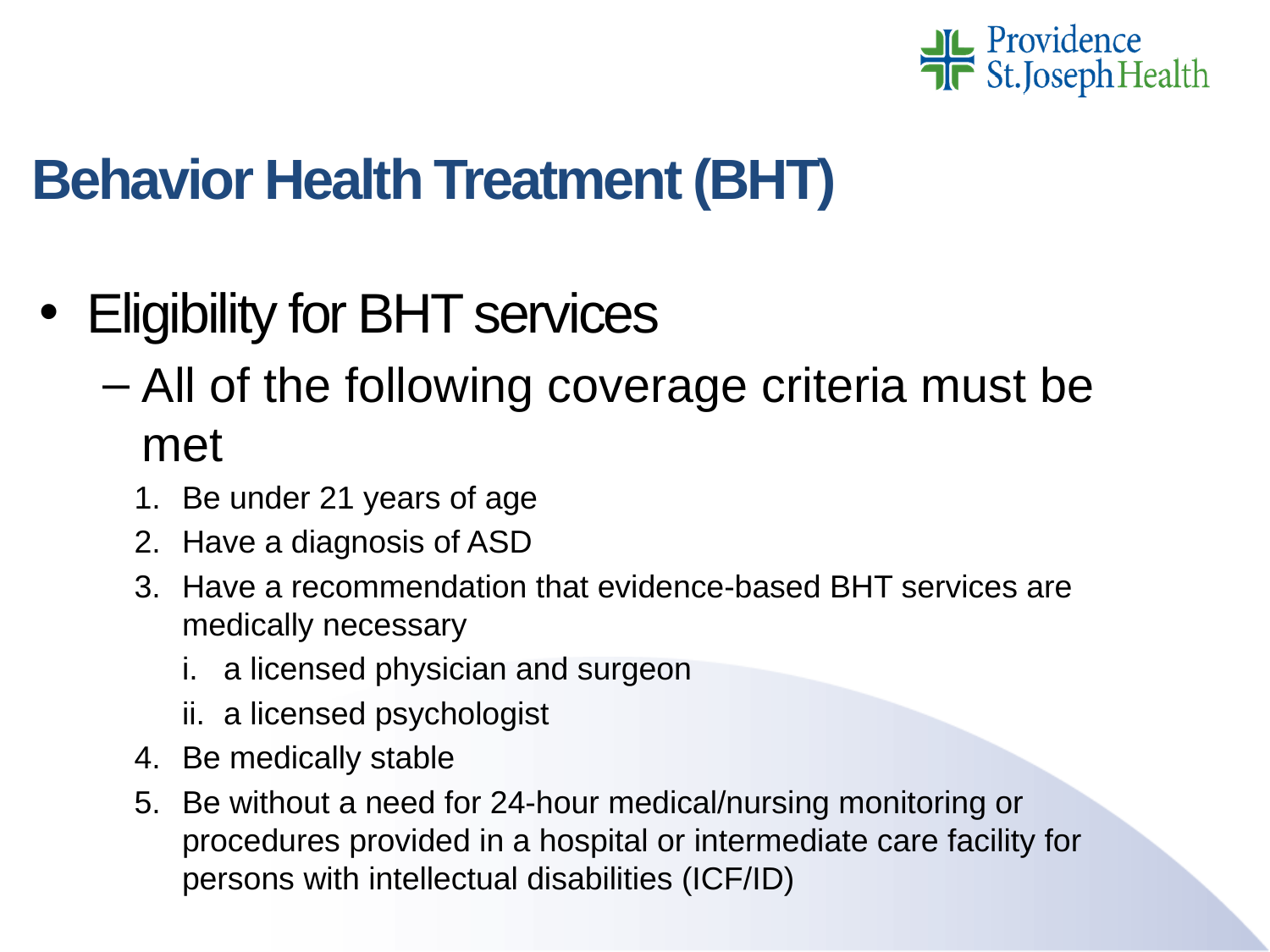

# Behavior Health Treatment (BHT)
Eligibility for BHT services
All of the following coverage criteria must be met
Be under 21 years of age
Have a diagnosis of ASD
Have a recommendation that evidence-based BHT services are medically necessary
a licensed physician and surgeon
a licensed psychologist
Be medically stable
Be without a need for 24-hour medical/nursing monitoring or procedures provided in a hospital or intermediate care facility for persons with intellectual disabilities (ICF/ID)